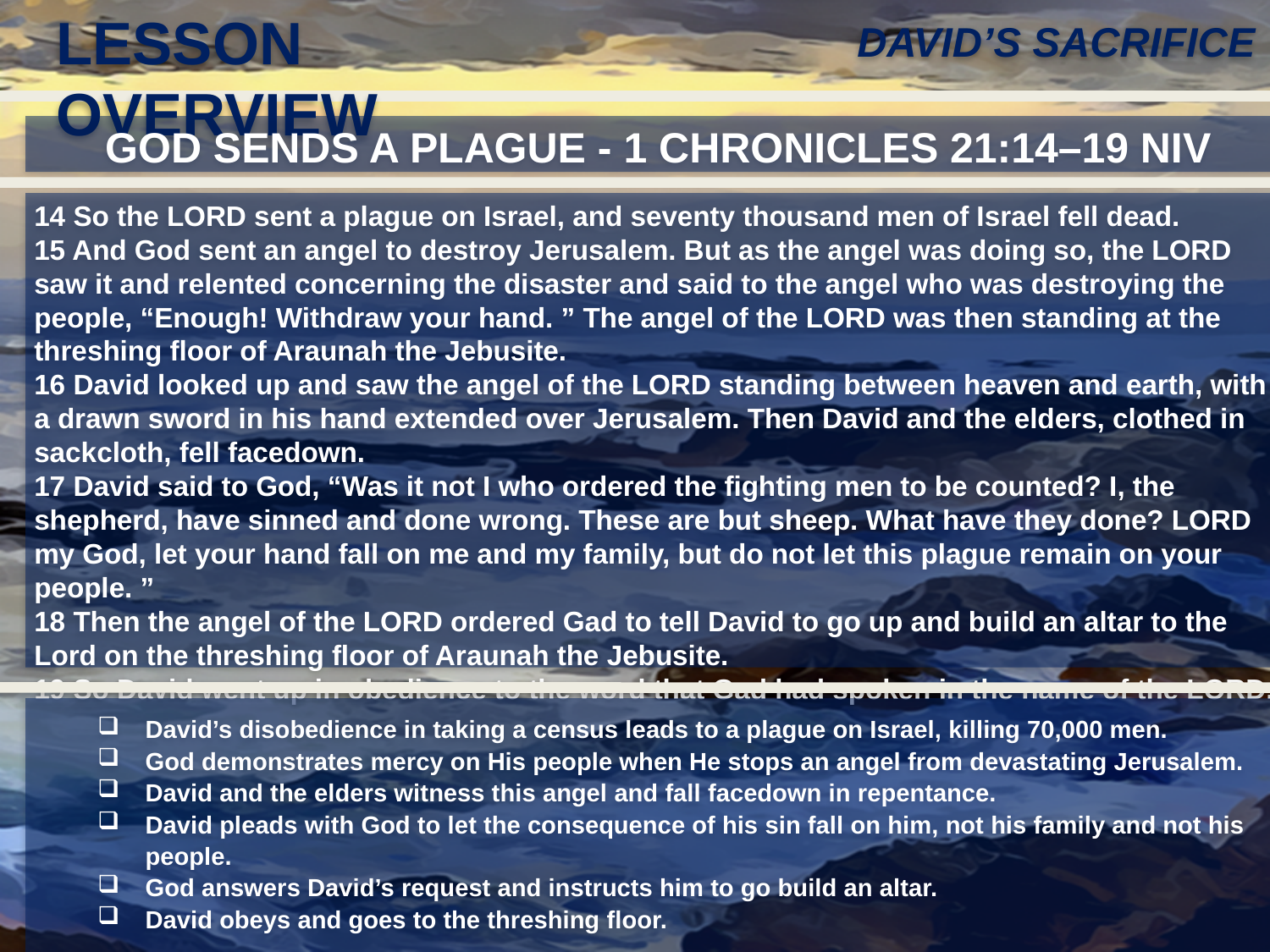

LESSON OVERVIEW
David’s Sacrifice
God Sends a Plague - 1 Chronicles 21:14–19 NIV

14 So the LORD sent a plague on Israel, and seventy thousand men of Israel fell dead.
15 And God sent an angel to destroy Jerusalem. But as the angel was doing so, the LORD saw it and relented concerning the disaster and said to the angel who was destroying the people, “Enough! Withdraw your hand. ” The angel of the LORD was then standing at the threshing floor of Araunah the Jebusite.
16 David looked up and saw the angel of the LORD standing between heaven and earth, with a drawn sword in his hand extended over Jerusalem. Then David and the elders, clothed in sackcloth, fell facedown.
17 David said to God, “Was it not I who ordered the fighting men to be counted? I, the shepherd, have sinned and done wrong. These are but sheep. What have they done? LORD my God, let your hand fall on me and my family, but do not let this plague remain on your people. ”
18 Then the angel of the LORD ordered Gad to tell David to go up and build an altar to the Lord on the threshing floor of Araunah the Jebusite.
19 So David went up in obedience to the word that Gad had spoken in the name of the LORD.

David’s disobedience in taking a census leads to a plague on Israel, killing 70,000 men.
God demonstrates mercy on His people when He stops an angel from devastating Jerusalem.
David and the elders witness this angel and fall facedown in repentance.
David pleads with God to let the consequence of his sin fall on him, not his family and not his people.
God answers David’s request and instructs him to go build an altar.
David obeys and goes to the threshing floor.